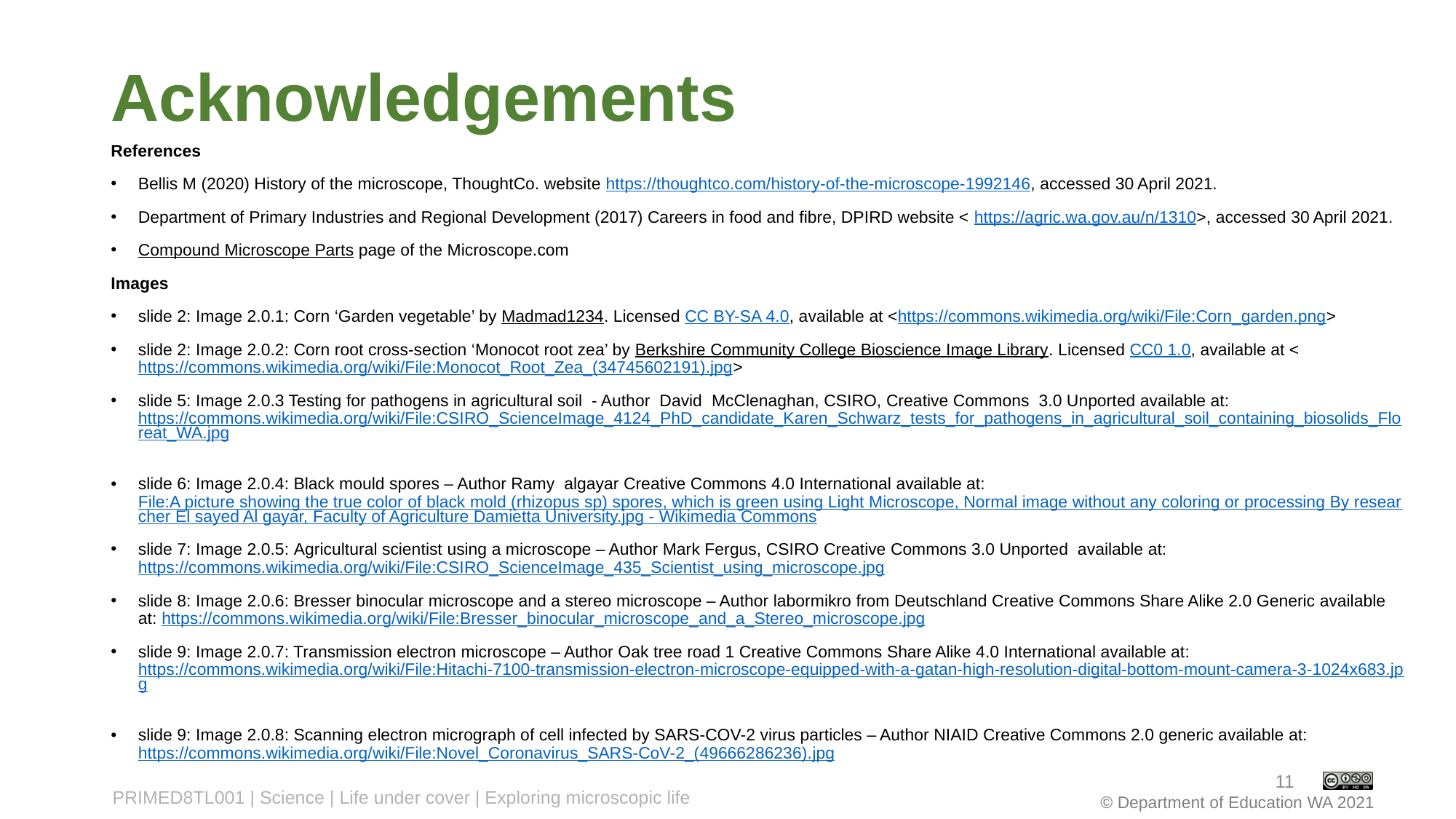

# Acknowledgements
References
Bellis M (2020) History of the microscope, ThoughtCo. website https://thoughtco.com/history-of-the-microscope-1992146, accessed 30 April 2021.
Department of Primary Industries and Regional Development (2017) Careers in food and fibre, DPIRD website < https://agric.wa.gov.au/n/1310>, accessed 30 April 2021.
Compound Microscope Parts page of the Microscope.com
Images
slide 2: Image 2.0.1: Corn ‘Garden vegetable’ by Madmad1234. Licensed CC BY-SA 4.0, available at <https://commons.wikimedia.org/wiki/File:Corn_garden.png>
slide 2: Image 2.0.2: Corn root cross-section ‘Monocot root zea’ by Berkshire Community College Bioscience Image Library. Licensed CC0 1.0, available at <https://commons.wikimedia.org/wiki/File:Monocot_Root_Zea_(34745602191).jpg>
slide 5: Image 2.0.3 Testing for pathogens in agricultural soil  - Author  David  McClenaghan, CSIRO, Creative Commons  3.0 Unported available at: https://commons.wikimedia.org/wiki/File:CSIRO_ScienceImage_4124_PhD_candidate_Karen_Schwarz_tests_for_pathogens_in_agricultural_soil_containing_biosolids_Floreat_WA.jpg
slide 6: Image 2.0.4: Black mould spores – Author Ramy  algayar Creative Commons 4.0 International available at: File:A picture showing the true color of black mold (rhizopus sp) spores, which is green using Light Microscope, Normal image without any coloring or processing By researcher El sayed Al gayar, Faculty of Agriculture Damietta University.jpg - Wikimedia Commons
slide 7: Image 2.0.5: Agricultural scientist using a microscope – Author Mark Fergus, CSIRO Creative Commons 3.0 Unported  available at: https://commons.wikimedia.org/wiki/File:CSIRO_ScienceImage_435_Scientist_using_microscope.jpg
slide 8: Image 2.0.6: Bresser binocular microscope and a stereo microscope – Author labormikro from Deutschland Creative Commons Share Alike 2.0 Generic available at: https://commons.wikimedia.org/wiki/File:Bresser_binocular_microscope_and_a_Stereo_microscope.jpg
slide 9: Image 2.0.7: Transmission electron microscope – Author Oak tree road 1 Creative Commons Share Alike 4.0 International available at: https://commons.wikimedia.org/wiki/File:Hitachi-7100-transmission-electron-microscope-equipped-with-a-gatan-high-resolution-digital-bottom-mount-camera-3-1024x683.jpg
slide 9: Image 2.0.8: Scanning electron micrograph of cell infected by SARS-COV-2 virus particles – Author NIAID Creative Commons 2.0 generic available at: https://commons.wikimedia.org/wiki/File:Novel_Coronavirus_SARS-CoV-2_(49666286236).jpg
11
PRIMED8TL001 | Science | Life under cover | Exploring microscopic life